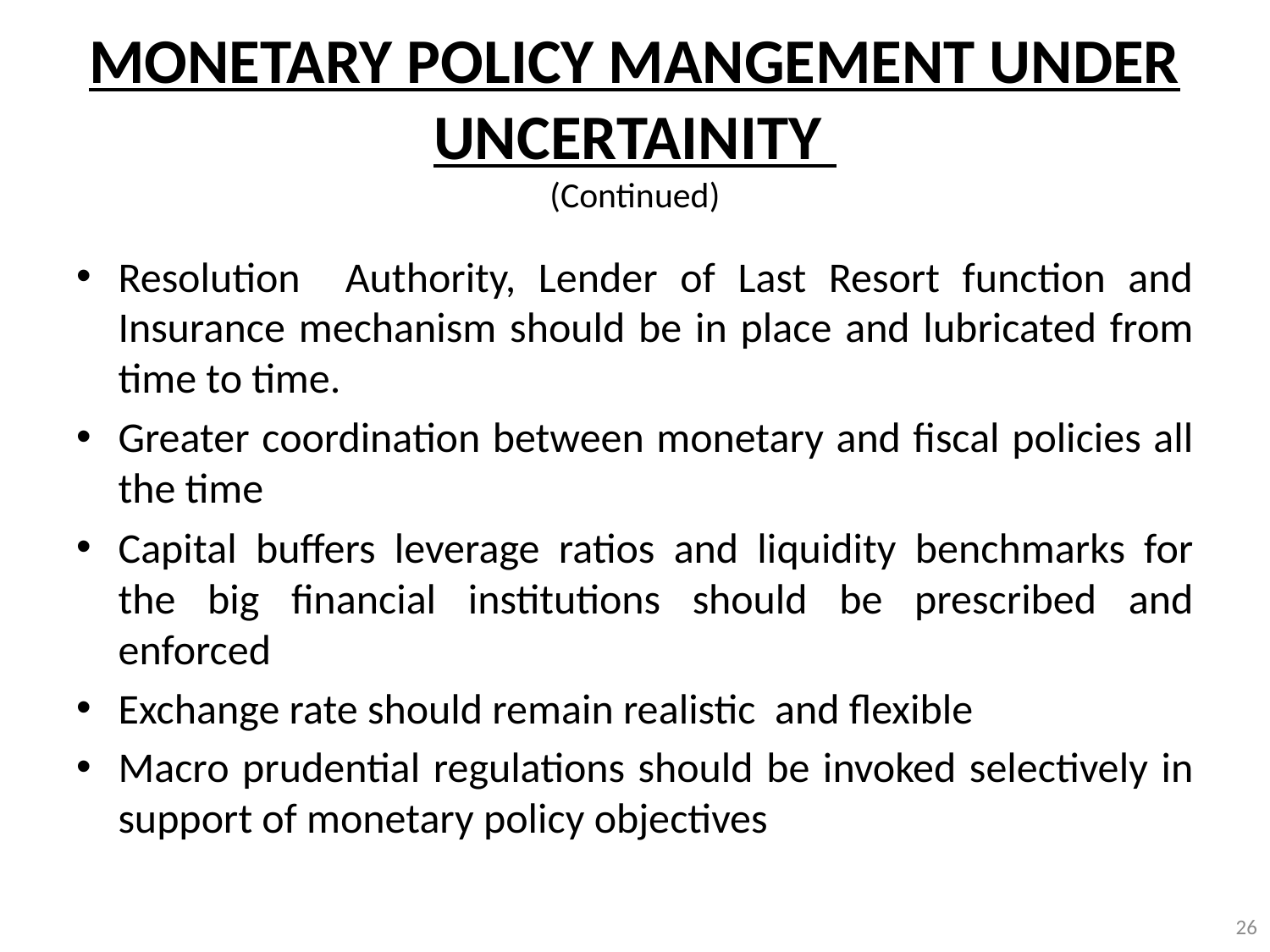

# MONETARY POLICY MANGEMENT UNDER UNCERTAINITY (Continued)
Resolution  Authority, Lender of Last Resort function and Insurance mechanism should be in place and lubricated from time to time.
Greater coordination between monetary and fiscal policies all the time
Capital buffers leverage ratios and liquidity benchmarks for the big financial institutions should be prescribed and enforced
Exchange rate should remain realistic  and flexible
Macro prudential regulations should be invoked selectively in support of monetary policy objectives
26